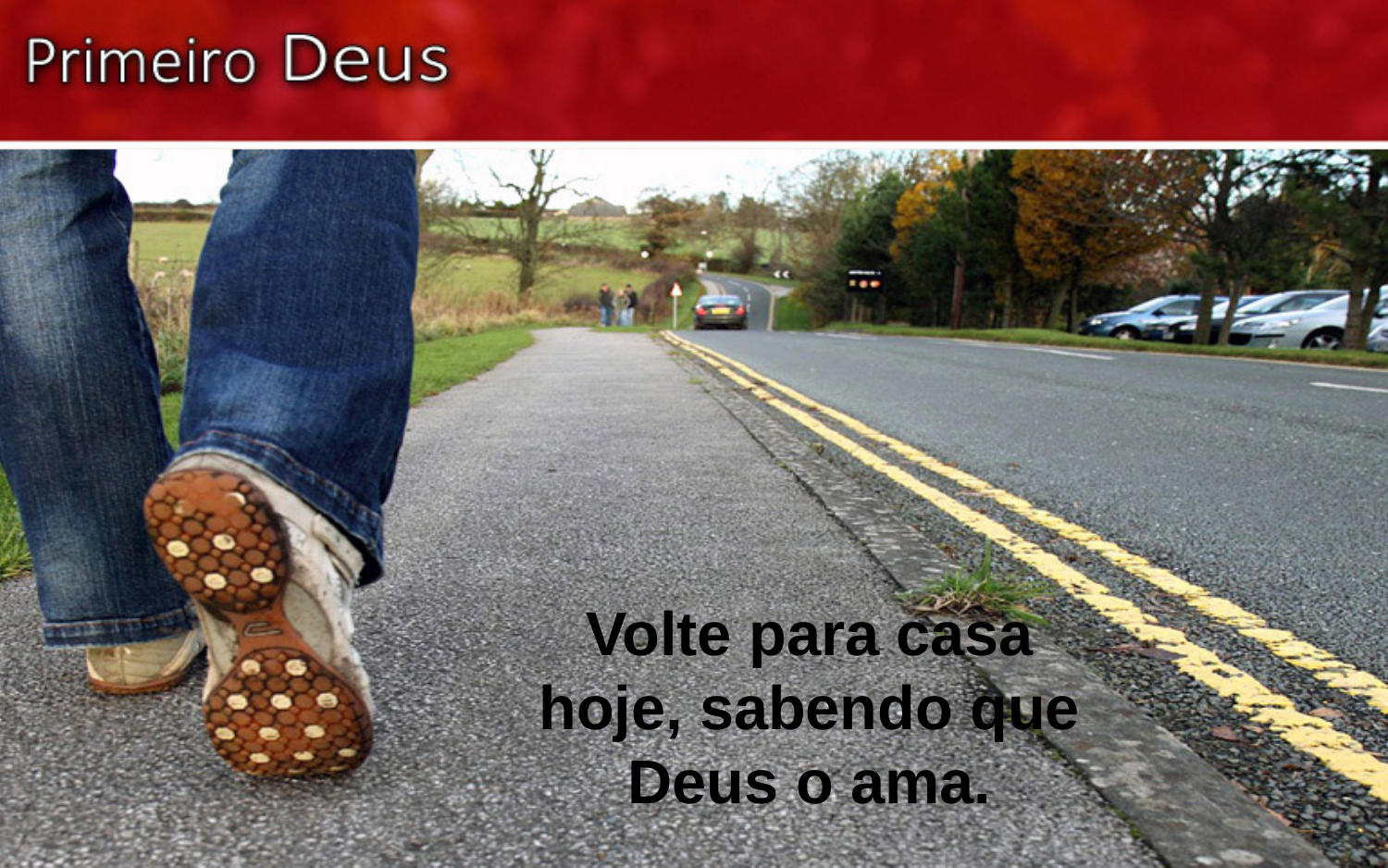

Volte para casa hoje, sabendo que Deus o ama.